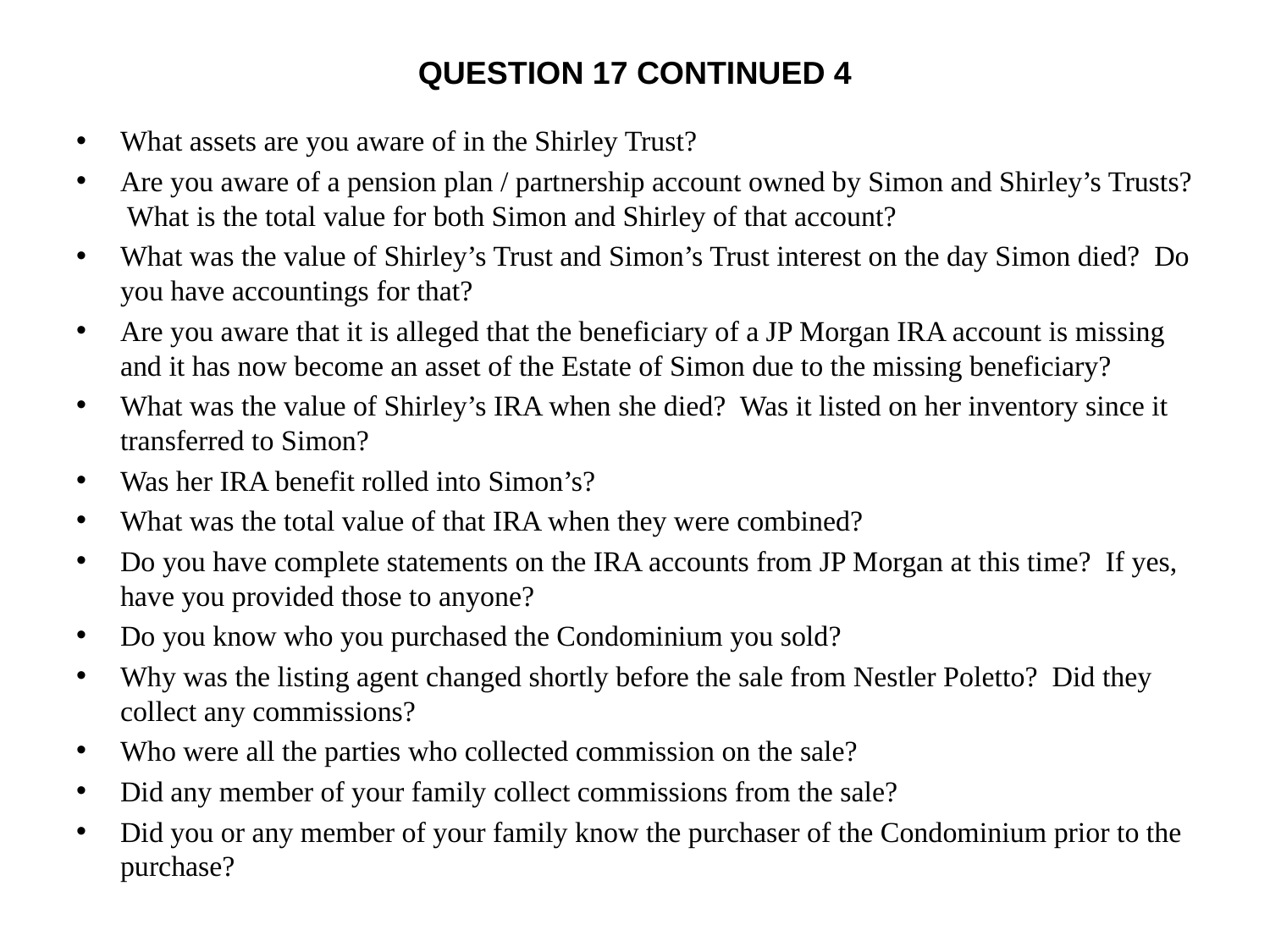

# Question 17 Continued 4
What assets are you aware of in the Shirley Trust?
Are you aware of a pension plan / partnership account owned by Simon and Shirley’s Trusts?  What is the total value for both Simon and Shirley of that account?
What was the value of Shirley’s Trust and Simon’s Trust interest on the day Simon died?  Do you have accountings for that?
Are you aware that it is alleged that the beneficiary of a JP Morgan IRA account is missing and it has now become an asset of the Estate of Simon due to the missing beneficiary?
What was the value of Shirley’s IRA when she died?  Was it listed on her inventory since it transferred to Simon?
Was her IRA benefit rolled into Simon’s?
What was the total value of that IRA when they were combined?
Do you have complete statements on the IRA accounts from JP Morgan at this time?  If yes, have you provided those to anyone?
Do you know who you purchased the Condominium you sold?
Why was the listing agent changed shortly before the sale from Nestler Poletto?  Did they collect any commissions?
Who were all the parties who collected commission on the sale?
Did any member of your family collect commissions from the sale?
Did you or any member of your family know the purchaser of the Condominium prior to the purchase?